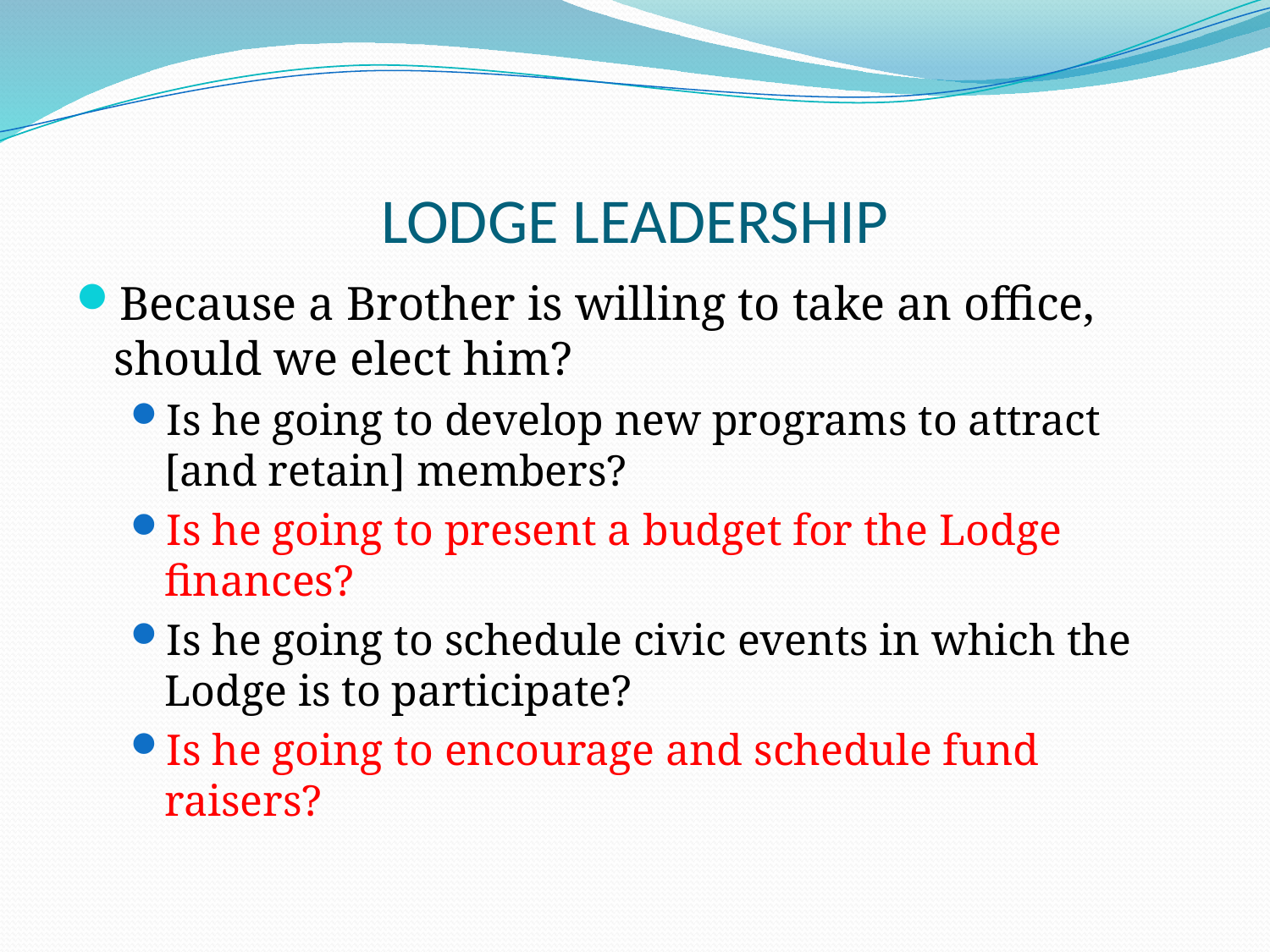

# LODGE LEADERSHIP
Because a Brother is willing to take an office, should we elect him?
Is he going to develop new programs to attract  [and retain] members?
Is he going to present a budget for the Lodge finances?
Is he going to schedule civic events in which the Lodge is to participate?
Is he going to encourage and schedule fund raisers?